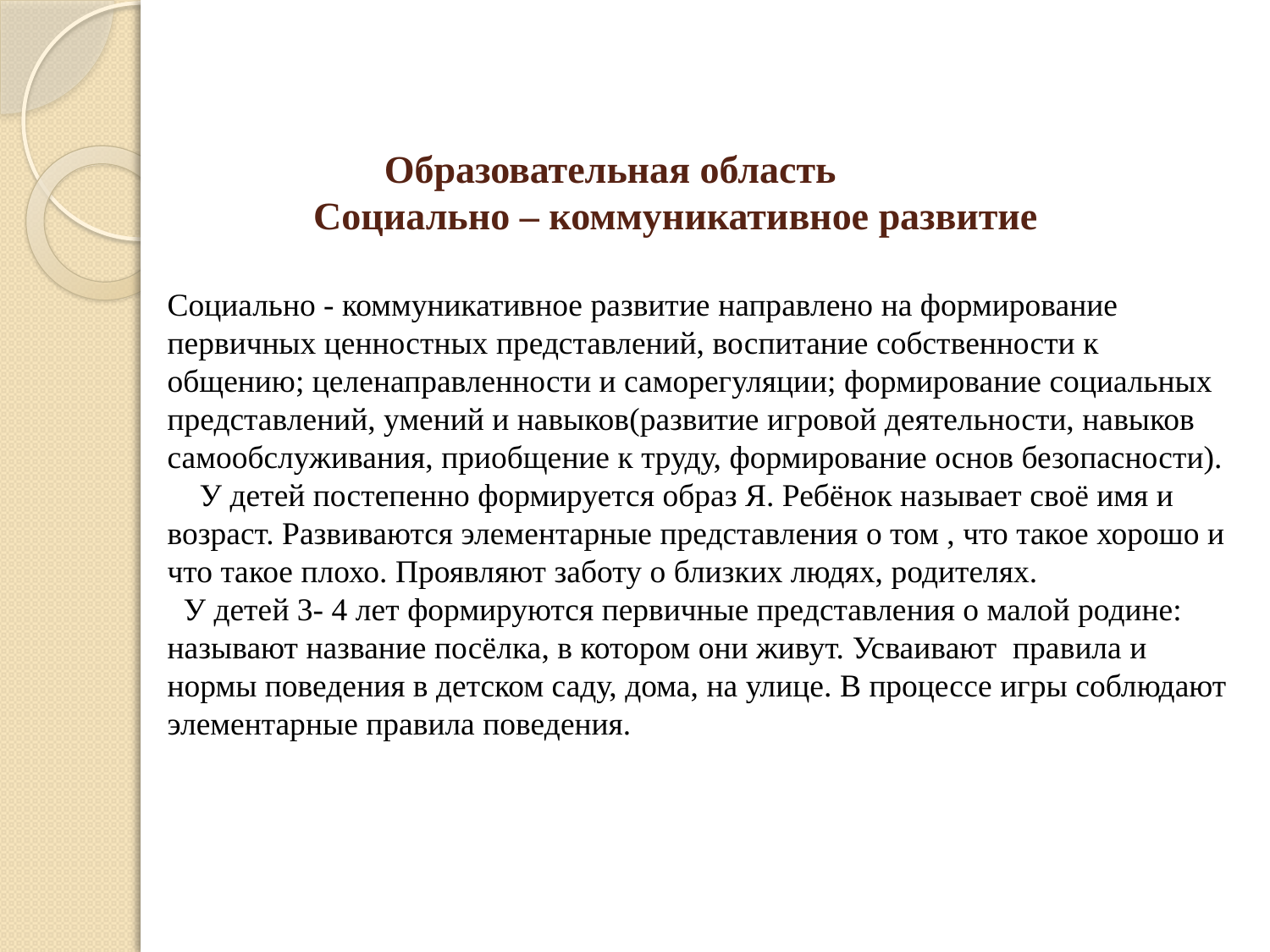

# Образовательная область Социально – коммуникативное развитие Социально - коммуникативное развитие направлено на формирование первичных ценностных представлений, воспитание собственности к общению; целенаправленности и саморегуляции; формирование социальных представлений, умений и навыков(развитие игровой деятельности, навыков самообслуживания, приобщение к труду, формирование основ безопасности). У детей постепенно формируется образ Я. Ребёнок называет своё имя и возраст. Развиваются элементарные представления о том , что такое хорошо и что такое плохо. Проявляют заботу о близких людях, родителях. У детей 3- 4 лет формируются первичные представления о малой родине: называют название посёлка, в котором они живут. Усваивают  правила и нормы поведения в детском саду, дома, на улице. В процессе игры соблюдают элементарные правила поведения.